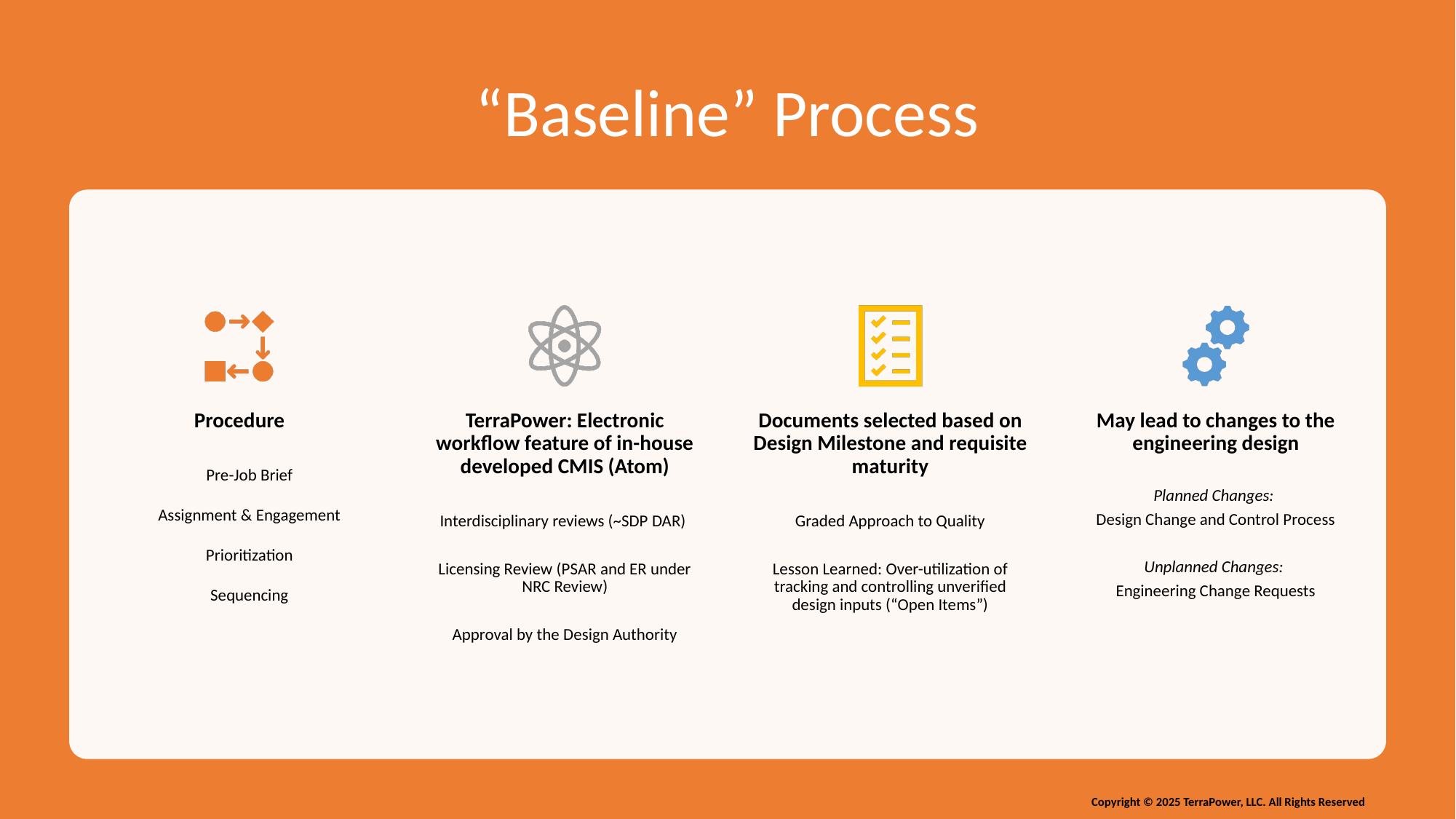

# “Baseline” Process

Procedure
TerraPower: Electronic workflow feature of in-house developed CMIS (Atom)

Interdisciplinary reviews (~SDP DAR)

Licensing Review (PSAR and ER under NRC Review)

Approval by the Design Authority
Documents selected based on Design Milestone and requisite maturity

Graded Approach to Quality

Lesson Learned: Over-utilization of tracking and controlling unverified design inputs (“Open Items”)
May lead to changes to the engineering design
Planned Changes:
Design Change and Control Process

Unplanned Changes:
Engineering Change Requests
Pre-Job Brief

Assignment & Engagement

Prioritization

Sequencing

Copyright © 2025 TerraPower, LLC. All Rights Reserved